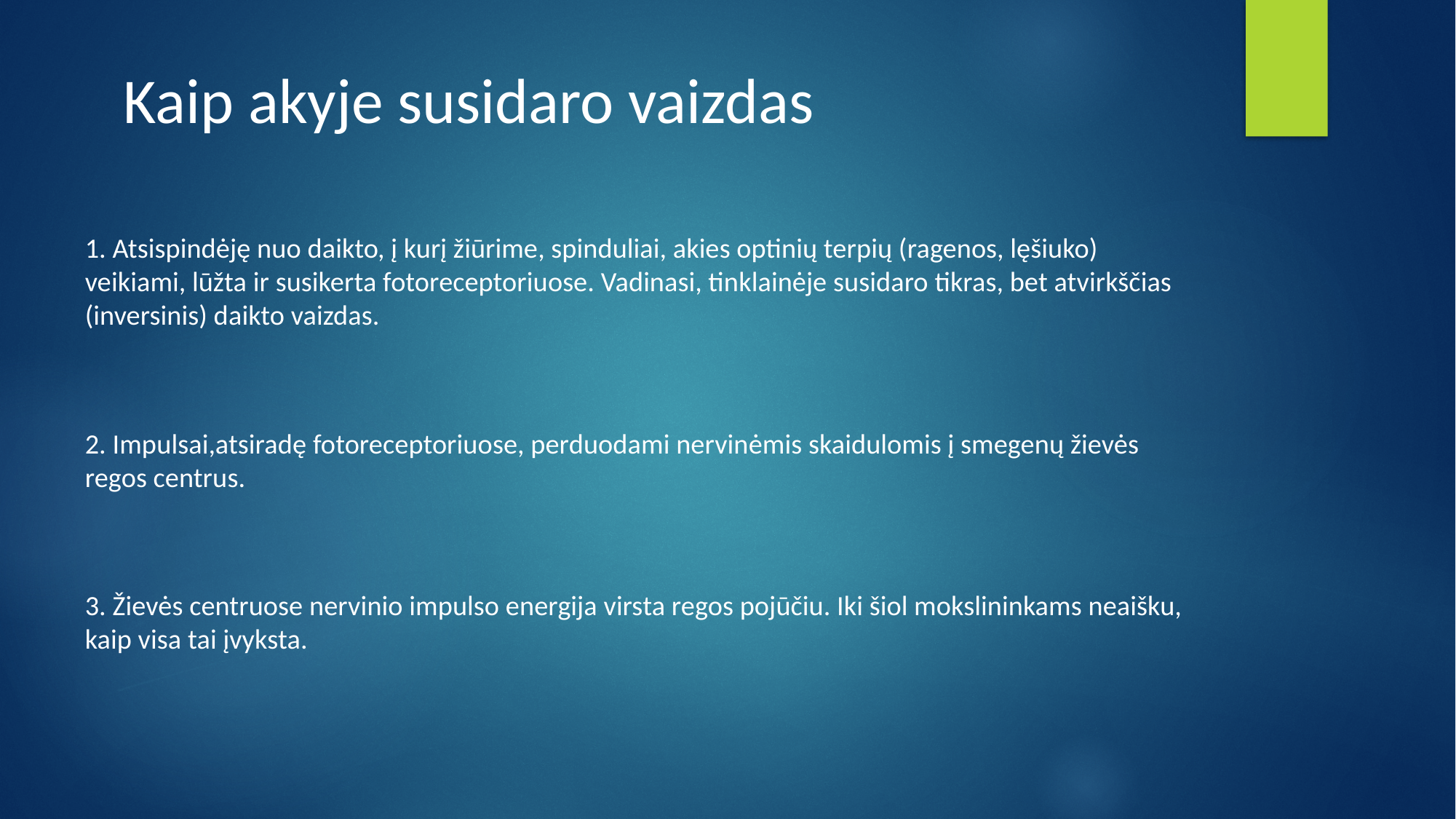

# Kaip akyje susidaro vaizdas
1. Atsispindėję nuo daikto, į kurį žiūrime, spinduliai, akies optinių terpių (ragenos, lęšiuko) veikiami, lūžta ir susikerta fotoreceptoriuose. Vadinasi, tinklainėje susidaro tikras, bet atvirkščias (inversinis) daikto vaizdas.

2. Impulsai,atsiradę fotoreceptoriuose, perduodami nervinėmis skaidulomis į smegenų žievės regos centrus.

3. Žievės centruose nervinio impulso energija virsta regos pojūčiu. Iki šiol mokslininkams neaišku, kaip visa tai įvyksta.